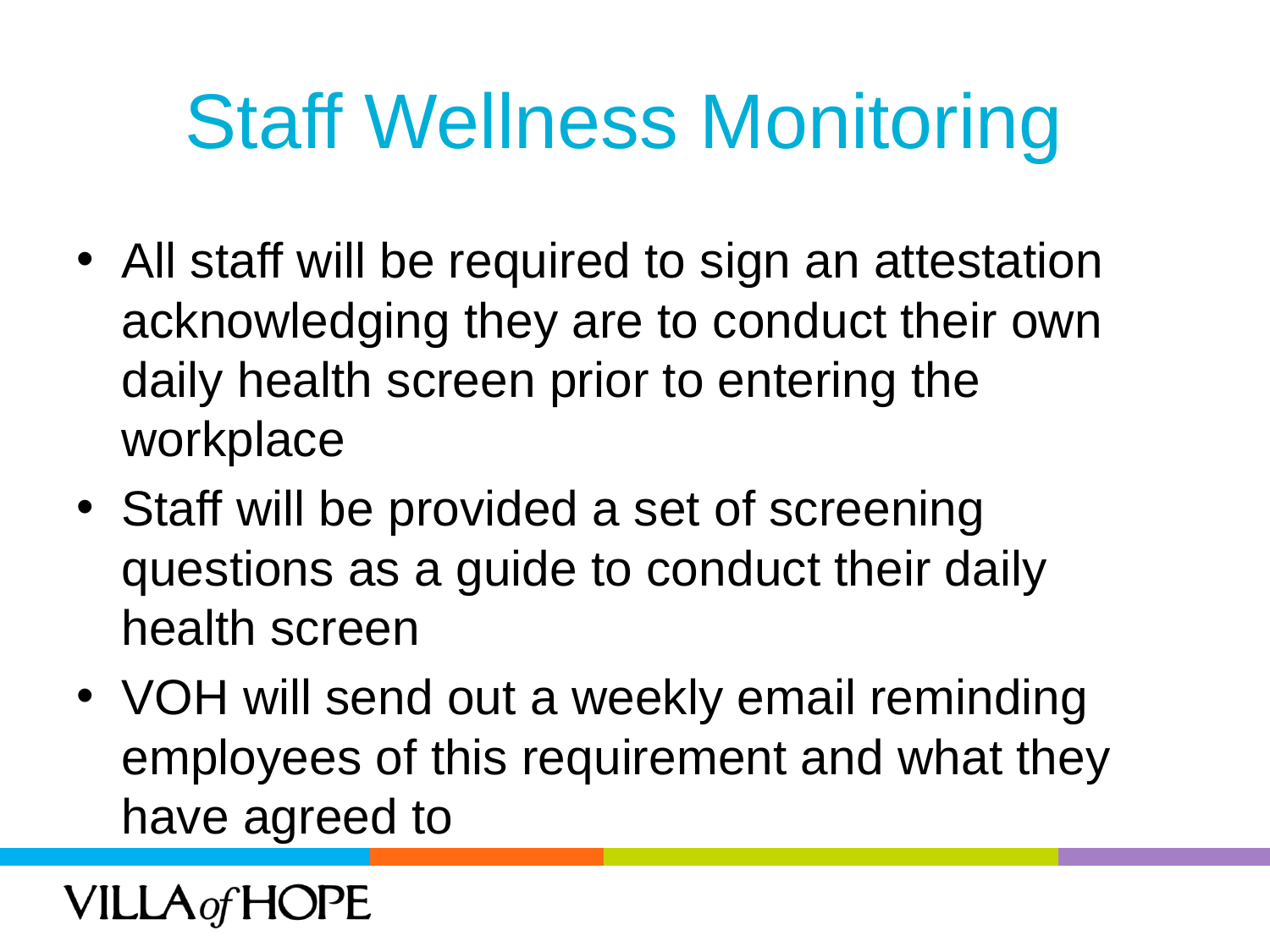

# Staff Wellness Monitoring
All staff will be required to sign an attestation acknowledging they are to conduct their own daily health screen prior to entering the workplace
Staff will be provided a set of screening questions as a guide to conduct their daily health screen
VOH will send out a weekly email reminding employees of this requirement and what they have agreed to